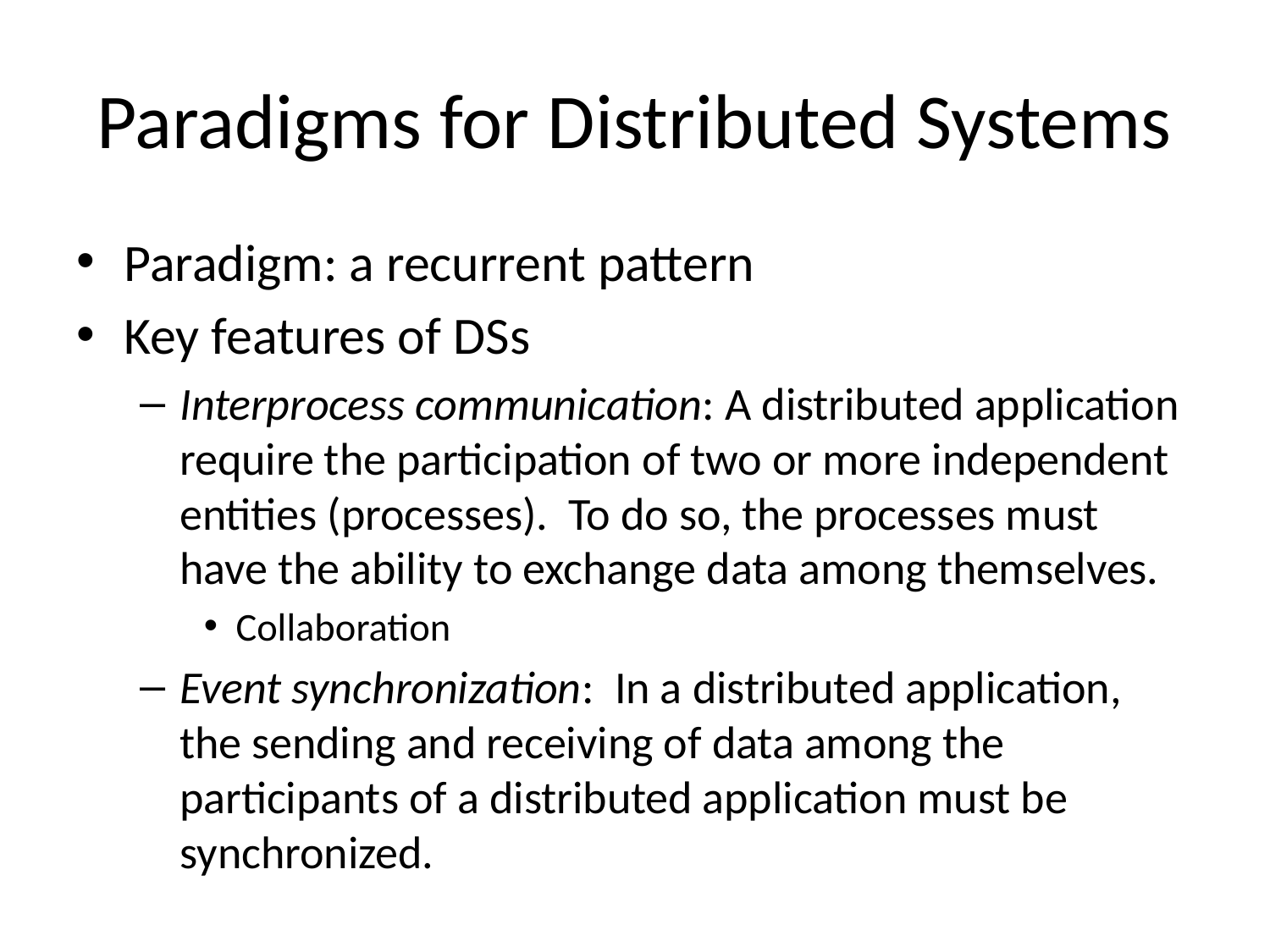

# Paradigms for Distributed Systems
Paradigm: a recurrent pattern
Key features of DSs
Interprocess communication: A distributed application require the participation of two or more independent entities (processes).  To do so, the processes must have the ability to exchange data among themselves.
Collaboration
Event synchronization:  In a distributed application,  the sending and receiving of data among the participants of a distributed application must be synchronized.